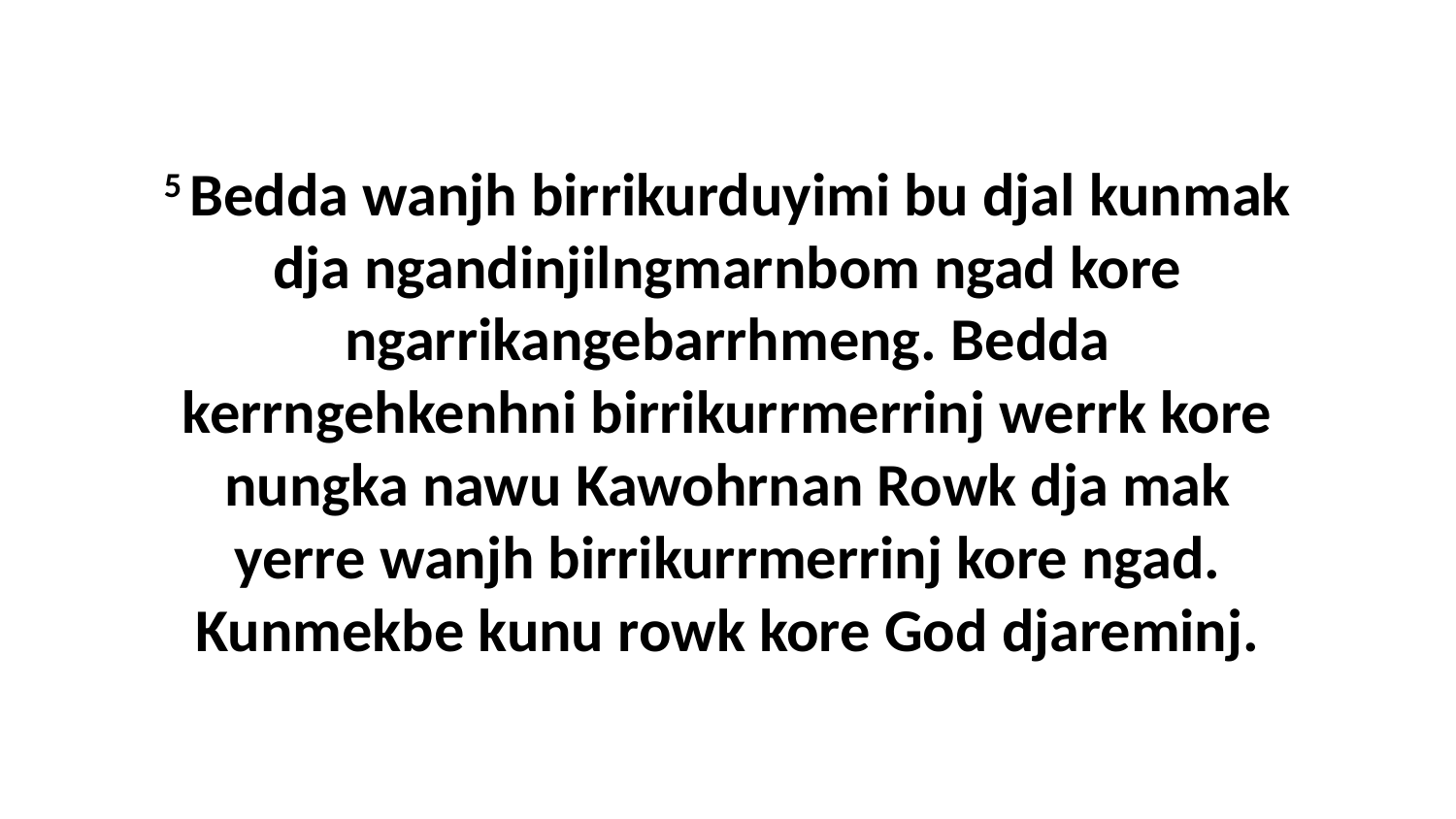

5 Bedda wanjh birrikurduyimi bu djal kunmak dja ngandinjilngmarnbom ngad kore ngarrikangebarrhmeng. Bedda kerrngehkenhni birrikurrmerrinj werrk kore nungka nawu Kawohrnan Rowk dja mak yerre wanjh birrikurrmerrinj kore ngad. Kunmekbe kunu rowk kore God djareminj.